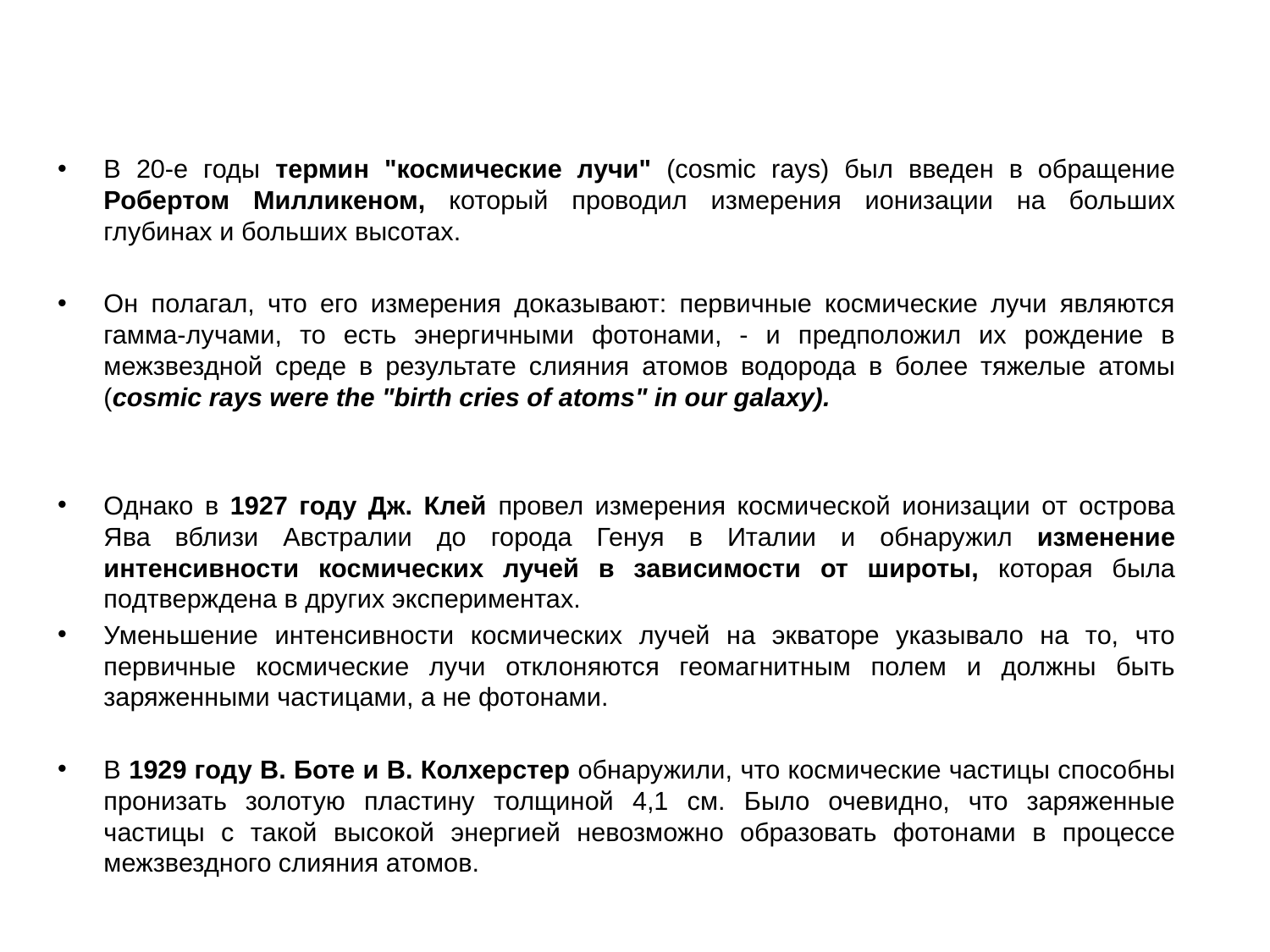

В 20-е годы термин "космические лучи" (cosmic rays) был введен в обращение Робертом Милликеном, который проводил измерения ионизации на больших глубинах и больших высотах.

Он полагал, что его измерения доказывают: первичные космические лучи являются гамма-лучами, то есть энергичными фотонами, - и предположил их рождение в межзвездной среде в результате слияния атомов водорода в более тяжелые атомы (cosmic rays were the "birth cries of atoms" in our galaxy).

Однако в 1927 году Дж. Клей провел измерения космической ионизации от острова Ява вблизи Австралии до города Генуя в Италии и обнаружил изменение интенсивности космических лучей в зависимости от широты, которая была подтверждена в других экспериментах.
Уменьшение интенсивности космических лучей на экваторе указывало на то, что первичные космические лучи отклоняются геомагнитным полем и должны быть заряженными частицами, а не фотонами.

В 1929 году В. Боте и В. Колхерстер обнаружили, что космические частицы способны пронизать золотую пластину толщиной 4,1 см. Было очевидно, что заряженные частицы с такой высокой энергией невозможно образовать фотонами в процессе межзвездного слияния атомов.